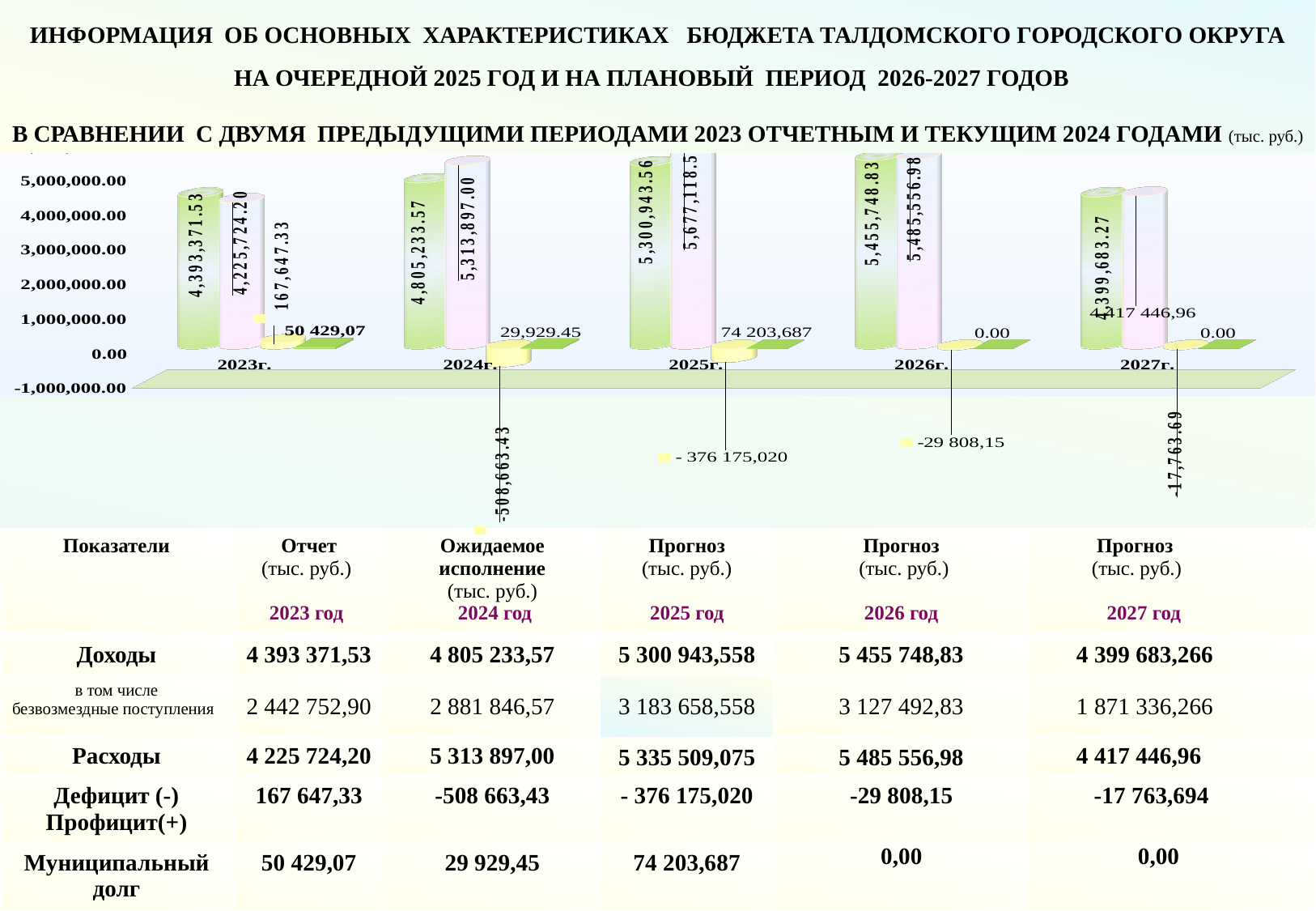

ИНФОРМАЦИЯ  ОБ ОСНОВНЫХ  ХАРАКТЕРИСТИКАХ   БЮДЖЕТА ТАЛДОМСКОГО ГОРОДСКОГО ОКРУГА НА ОЧЕРЕДНОЙ 2025 ГОД И НА ПЛАНОВЫЙ  ПЕРИОД  2026-2027 ГОДОВ
В СРАВНЕНИИ  С ДВУМЯ  ПРЕДЫДУЩИМИ ПЕРИОДАМИ 2023 ОТЧЕТНЫМ И ТЕКУЩИМ 2024 ГОДАМИ (тыс. руб.)

[unsupported chart]

### Chart

| Category |
|---|
| Показатели | Отчет (тыс. руб.) 2023 год | Ожидаемое исполнение (тыс. руб.) 2024 год | Прогноз (тыс. руб.) 2025 год | Прогноз (тыс. руб.) 2026 год | Прогноз (тыс. руб.) 2027 год |
| --- | --- | --- | --- | --- | --- |
| Доходы | 4 393 371,53 | 4 805 233,57 | 5 300 943,558 | 5 455 748,83 | 4 399 683,266 |
| в том числе безвозмездные поступления | 2 442 752,90 | 2 881 846,57 | 3 183 658,558 | 3 127 492,83 | 1 871 336,266 |
| Расходы | 4 225 724,20 | 5 313 897,00 | 5 335 509,075 | 5 485 556,98 | 4 417 446,96 |
| Дефицит (-) Профицит(+) | 167 647,33 | -508 663,43 | - 376 175,020 | -29 808,15 | -17 763,694 |
| Муниципальный долг | 50 429,07 | 29 929,45 | 74 203,687 | 0,00 | 0,00 |